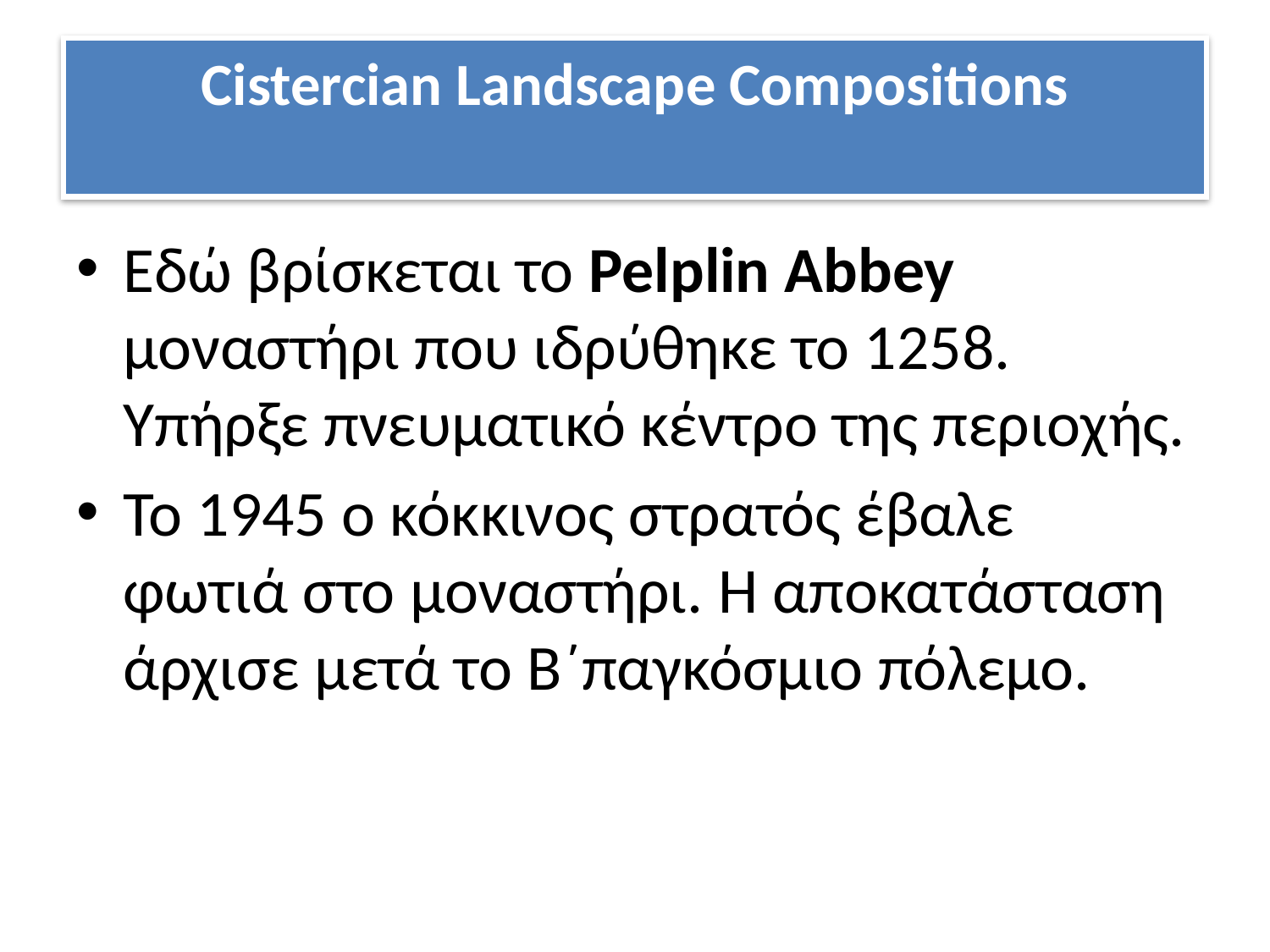

# Cistercian Landscape Compositions
Εδώ βρίσκεται το Pelplin Abbey μοναστήρι που ιδρύθηκε το 1258. Υπήρξε πνευματικό κέντρο της περιοχής.
Το 1945 ο κόκκινος στρατός έβαλε φωτιά στο μοναστήρι. Η αποκατάσταση άρχισε μετά το Β΄παγκόσμιο πόλεμο.